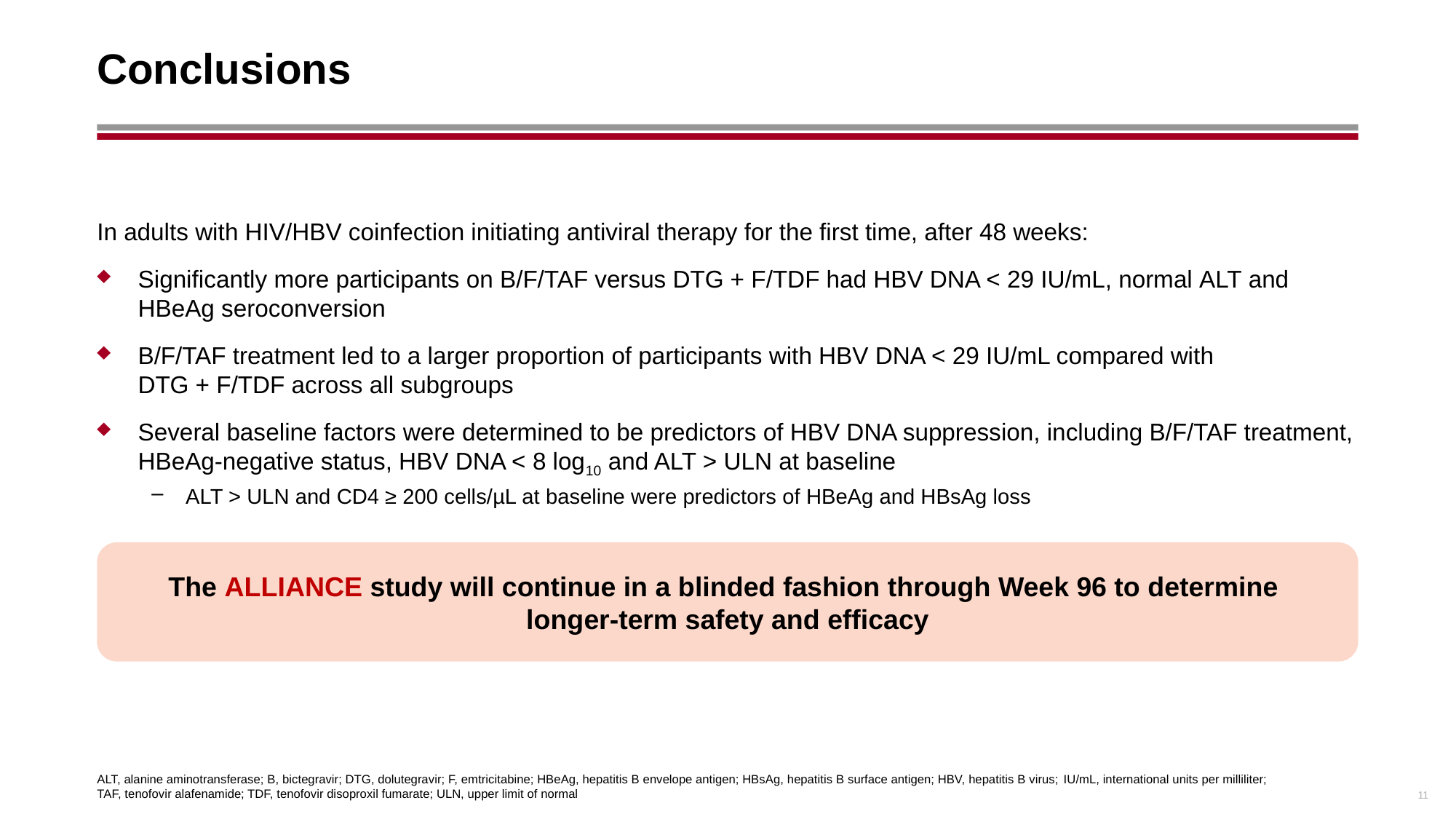

# Conclusions
In adults with HIV/HBV coinfection initiating antiviral therapy for the first time, after 48 weeks:
Significantly more participants on B/F/TAF versus DTG + F/TDF had HBV DNA < 29 IU/mL, normal ALT and
HBeAg seroconversion
B/F/TAF treatment led to a larger proportion of participants with HBV DNA < 29 IU/mL compared with
DTG + F/TDF across all subgroups
Several baseline factors were determined to be predictors of HBV DNA suppression, including B/F/TAF treatment, HBeAg-negative status, HBV DNA < 8 log10 and ALT > ULN at baseline
ALT > ULN and CD4 ≥ 200 cells/µL at baseline were predictors of HBeAg and HBsAg loss
The ALLIANCE study will continue in a blinded fashion through Week 96 to determine
longer-term safety and efficacy
11
ALT, alanine aminotransferase; B, bictegravir; DTG, dolutegravir; F, emtricitabine; HBeAg, hepatitis B envelope antigen; HBsAg, hepatitis B surface antigen; HBV, hepatitis B virus; IU/mL, international units per milliliter;
TAF, tenofovir alafenamide; TDF, tenofovir disoproxil fumarate; ULN, upper limit of normal